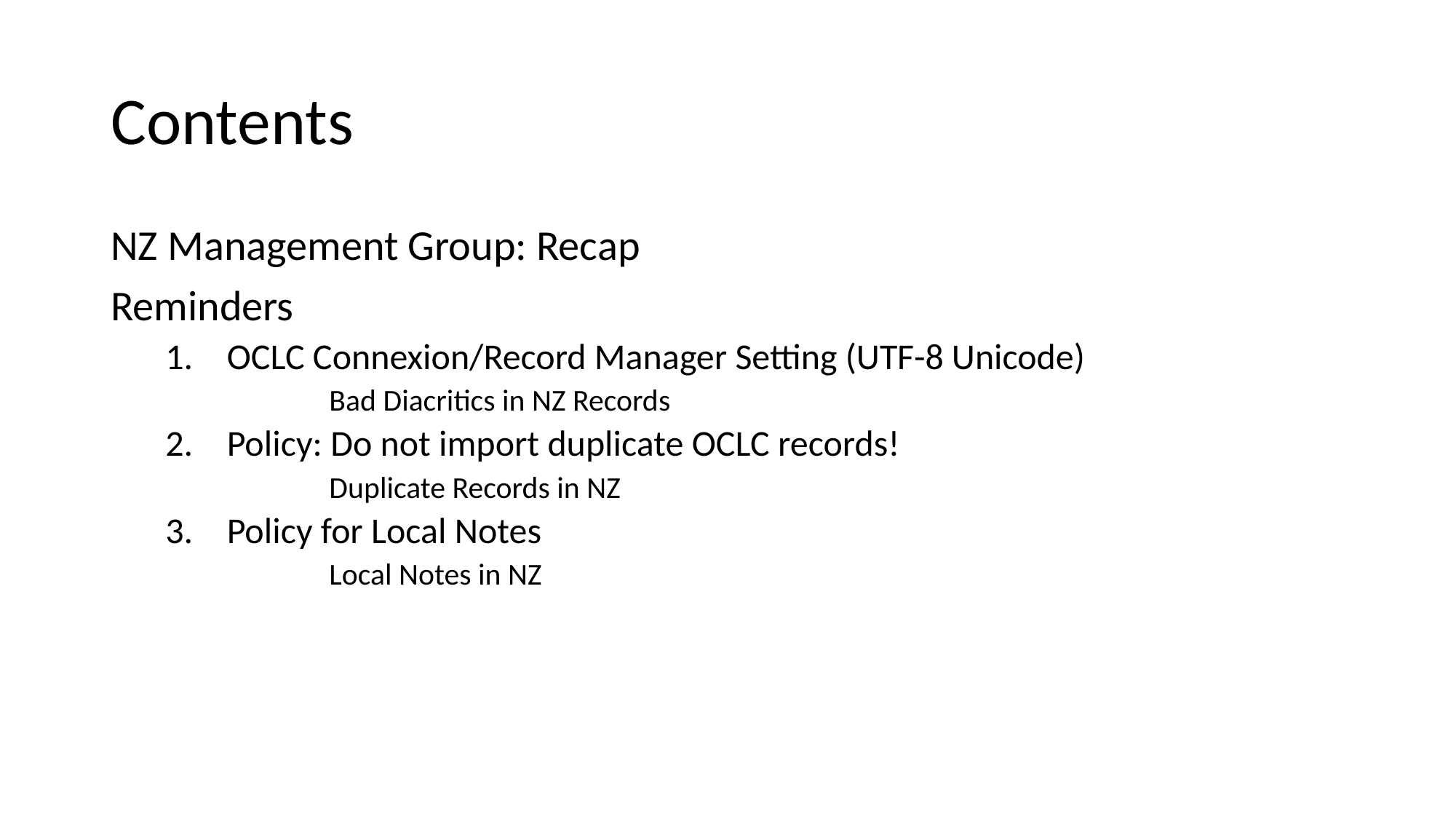

# Contents
NZ Management Group: Recap
Reminders
OCLC Connexion/Record Manager Setting (UTF-8 Unicode)
	Bad Diacritics in NZ Records
Policy: Do not import duplicate OCLC records!
	Duplicate Records in NZ
Policy for Local Notes
	Local Notes in NZ